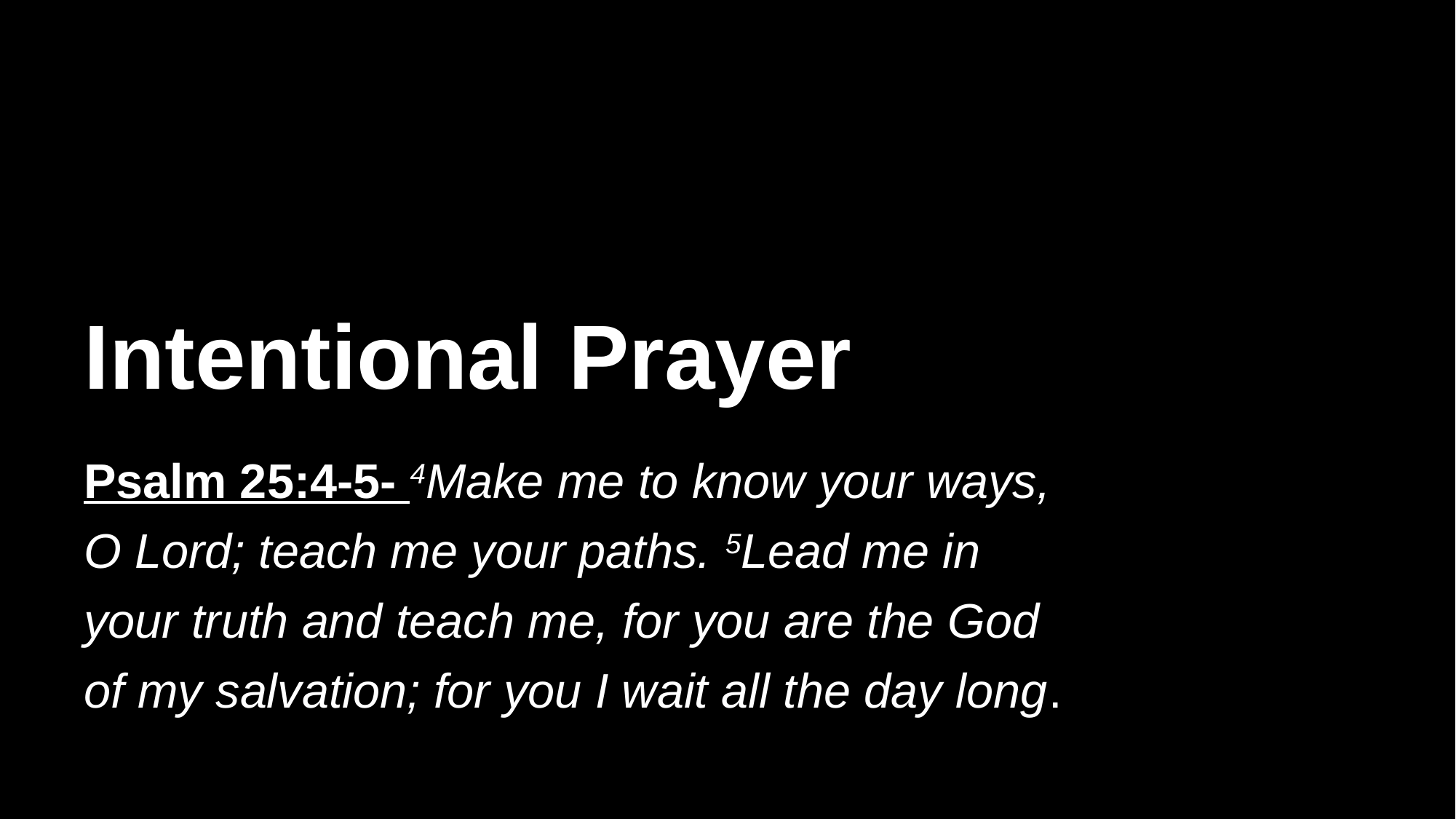

# Intentional Prayer
Psalm 25:4-5- 4Make me to know your ways, O Lord; teach me your paths. 5Lead me in your truth and teach me, for you are the God of my salvation; for you I wait all the day long.